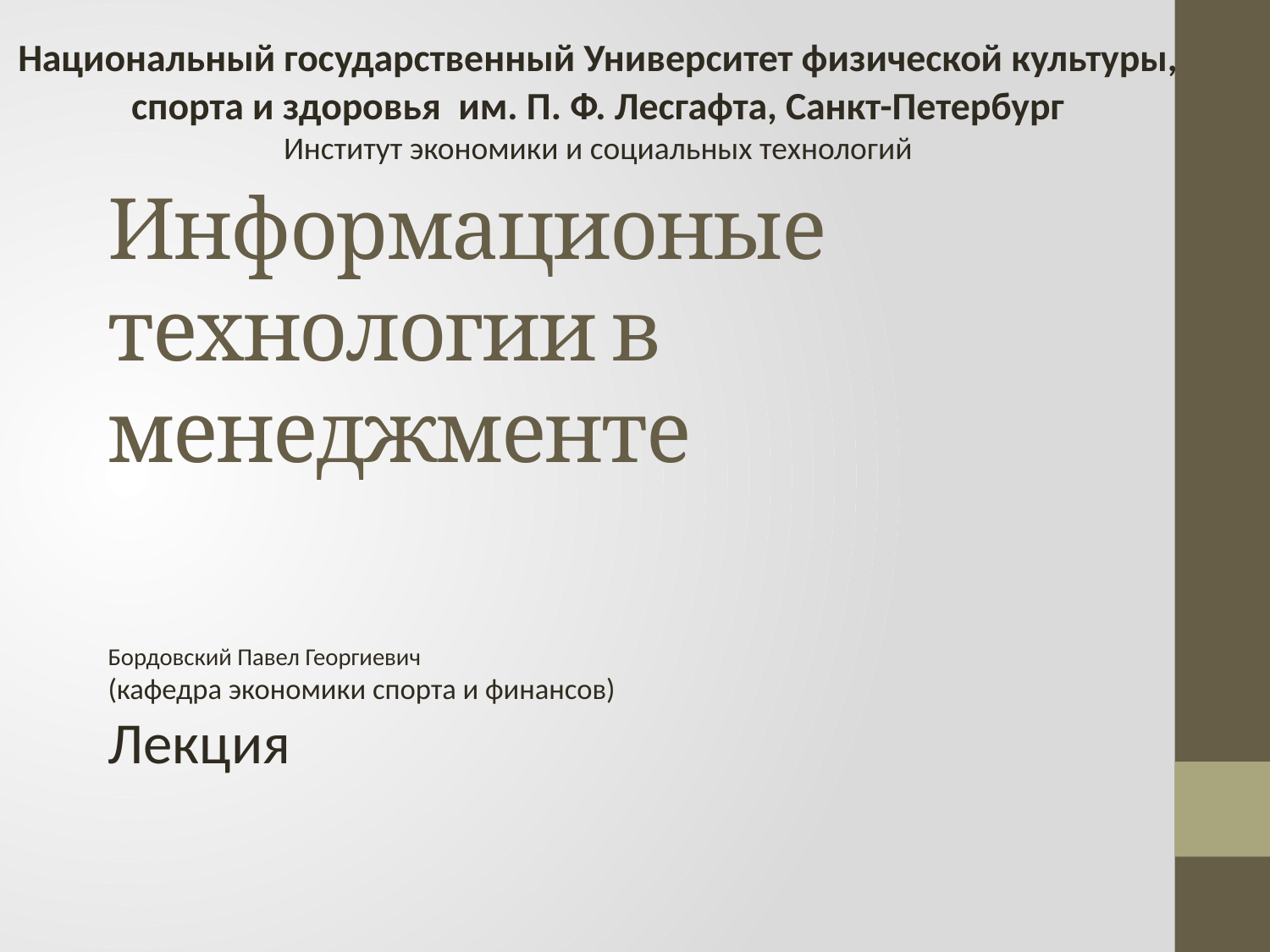

Национальный государственный Университет физической культуры,
 спорта и здоровья  им. П. Ф. Лесгафта, Санкт-Петербург
Институт экономики и социальных технологий
# Информационые технологии в менеджменте
Бордовский Павел Георгиевич
(кафедра экономики спорта и финансов)
Лекция